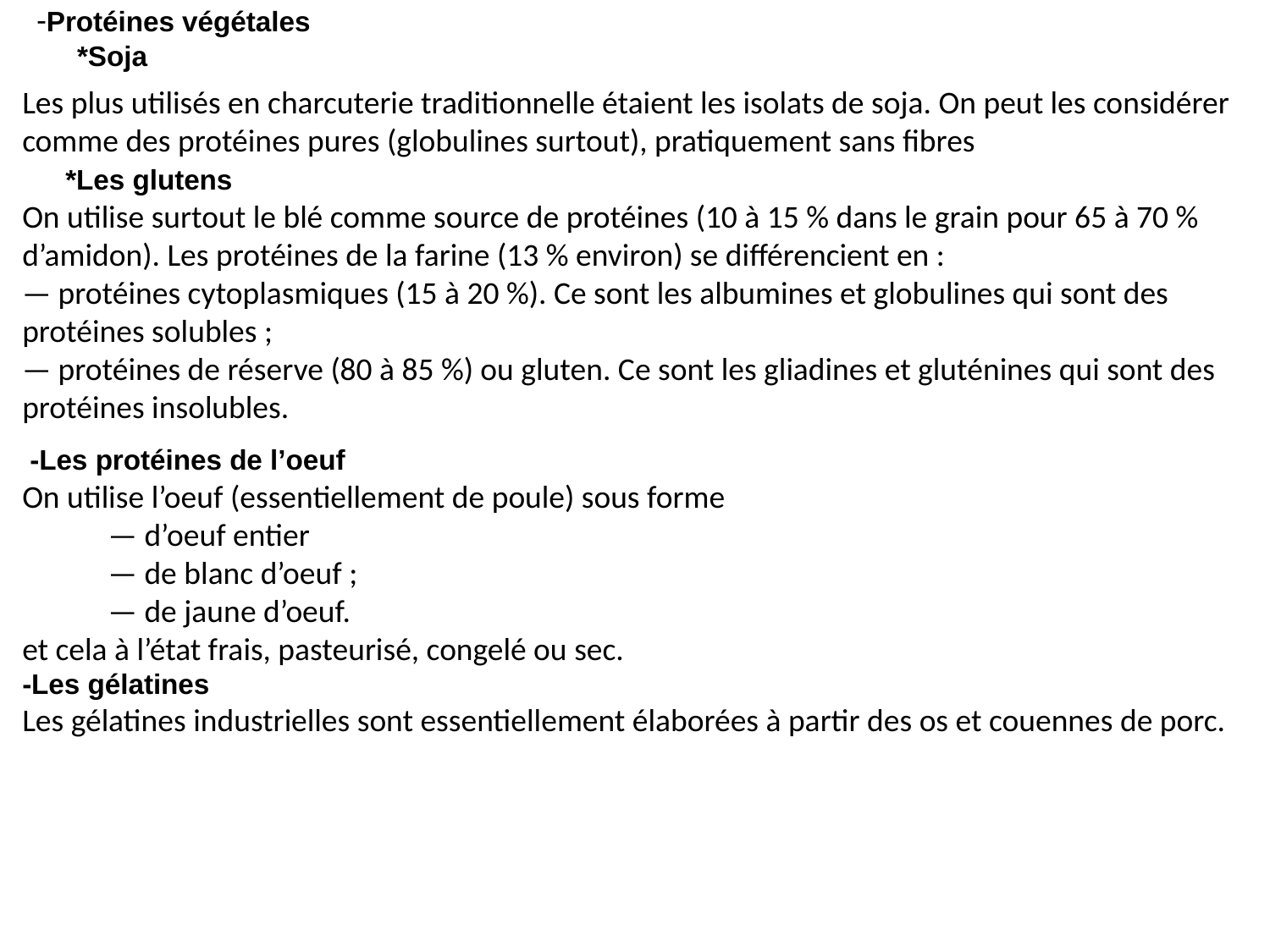

-Protéines végétales
       *Soja

Les plus utilisés en charcuterie traditionnelle étaient les isolats de soja. On peut les considérer comme des protéines pures (globulines surtout), pratiquement sans fibres
      *Les glutens
On utilise surtout le blé comme source de protéines (10 à 15 % dans le grain pour 65 à 70 % d’amidon). Les protéines de la farine (13 % environ) se différencient en :
— protéines cytoplasmiques (15 à 20 %). Ce sont les albumines et globulines qui sont des protéines solubles ;
— protéines de réserve (80 à 85 %) ou gluten. Ce sont les gliadines et gluténines qui sont des protéines insolubles.

 -Les protéines de l’oeuf
On utilise l’oeuf (essentiellement de poule) sous forme
            — d’oeuf entier
            — de blanc d’oeuf ;
            — de jaune d’oeuf.
et cela à l’état frais, pasteurisé, congelé ou sec.
-Les gélatines
Les gélatines industrielles sont essentiellement élaborées à partir des os et couennes de porc.